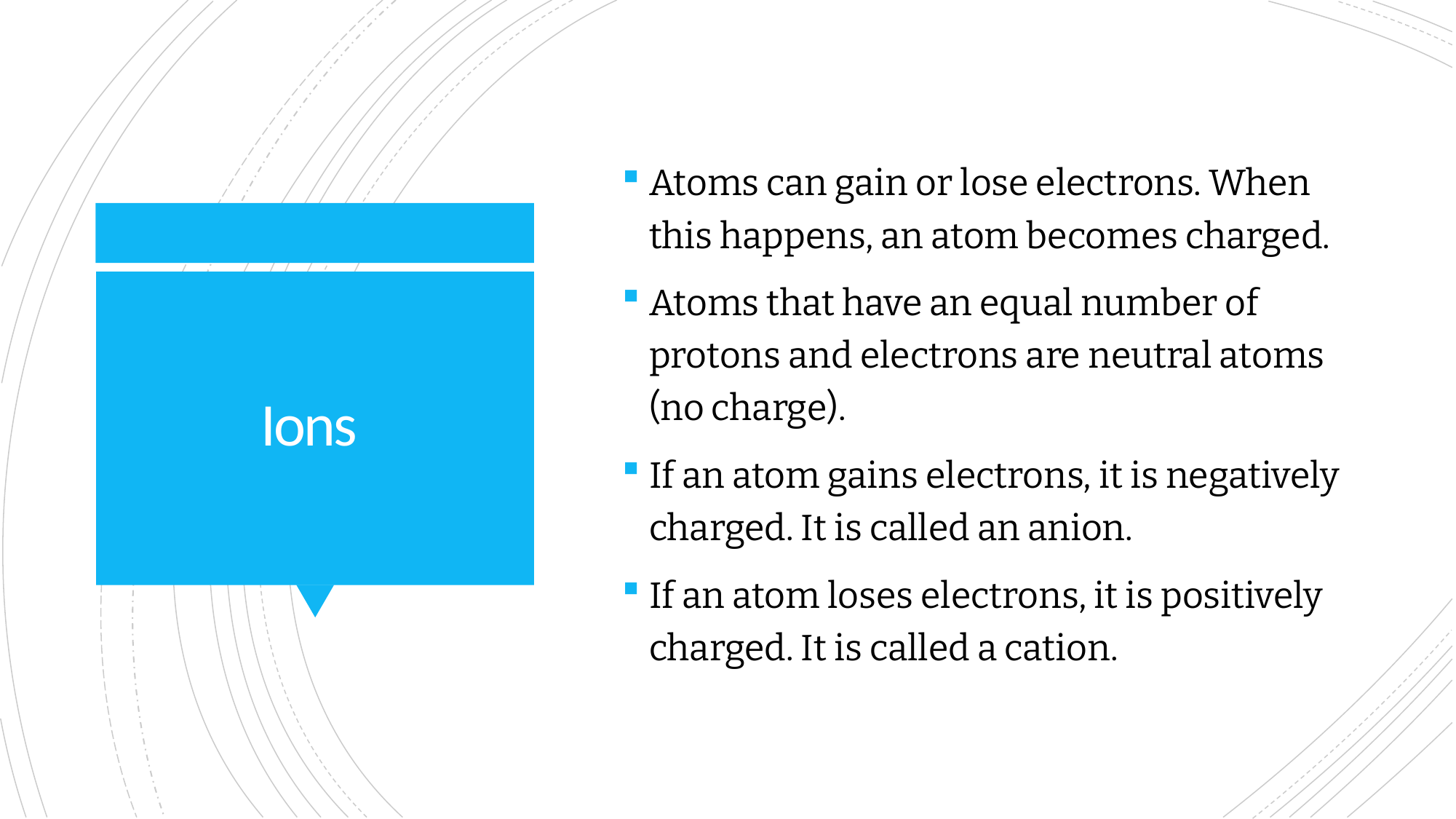

Atoms can gain or lose electrons. When this happens, an atom becomes charged.
Atoms that have an equal number of protons and electrons are neutral atoms (no charge).
If an atom gains electrons, it is negatively charged. It is called an anion.
If an atom loses electrons, it is positively charged. It is called a cation.
# Ions